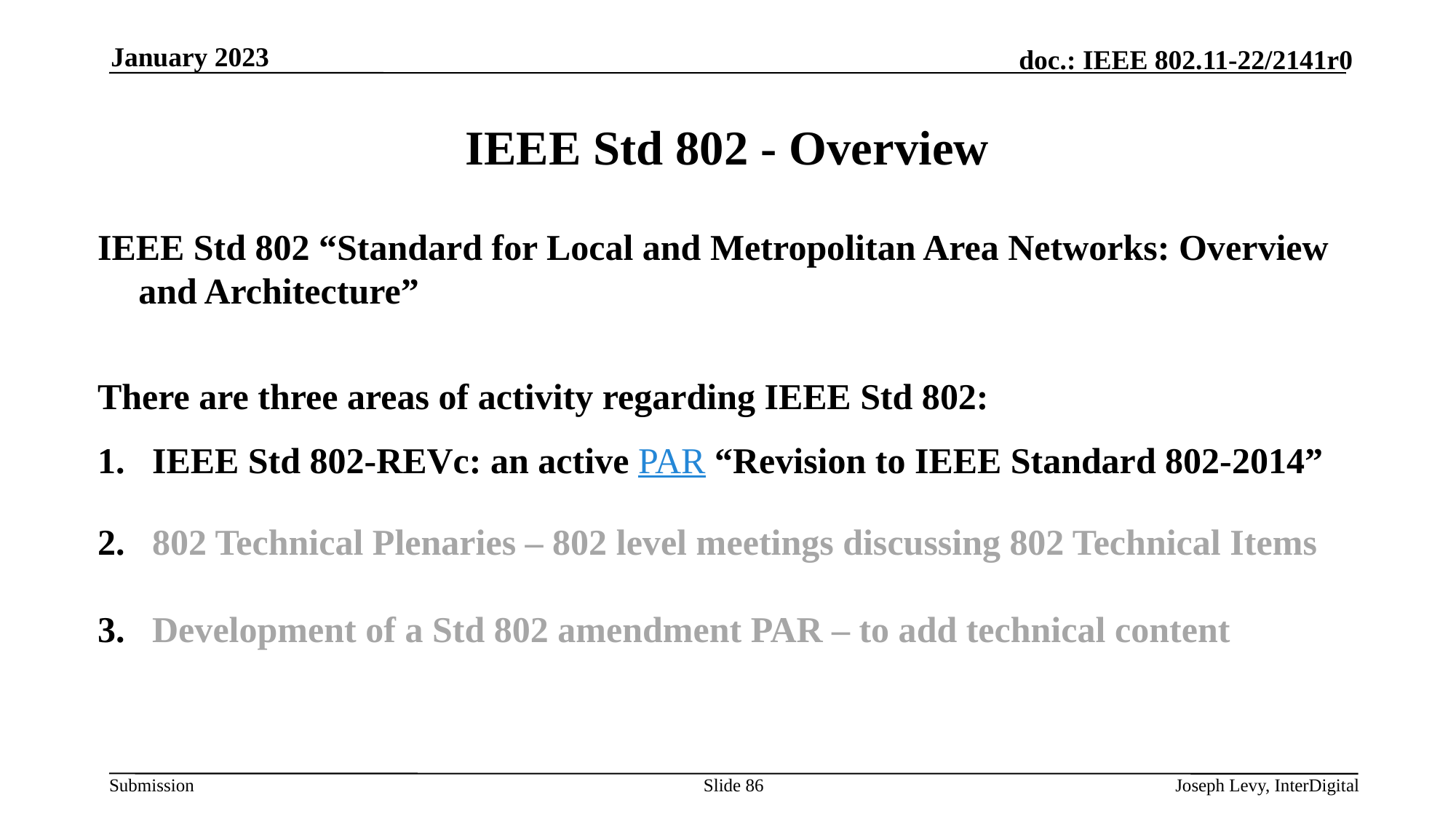

January 2023
# IEEE Std 802 - Overview
IEEE Std 802 “Standard for Local and Metropolitan Area Networks: Overview and Architecture”

There are three areas of activity regarding IEEE Std 802:

IEEE Std 802-REVc: an active PAR “Revision to IEEE Standard 802-2014”

802 Technical Plenaries – 802 level meetings discussing 802 Technical Items

Development of a Std 802 amendment PAR – to add technical content
Joseph Levy, InterDigital
Slide 86